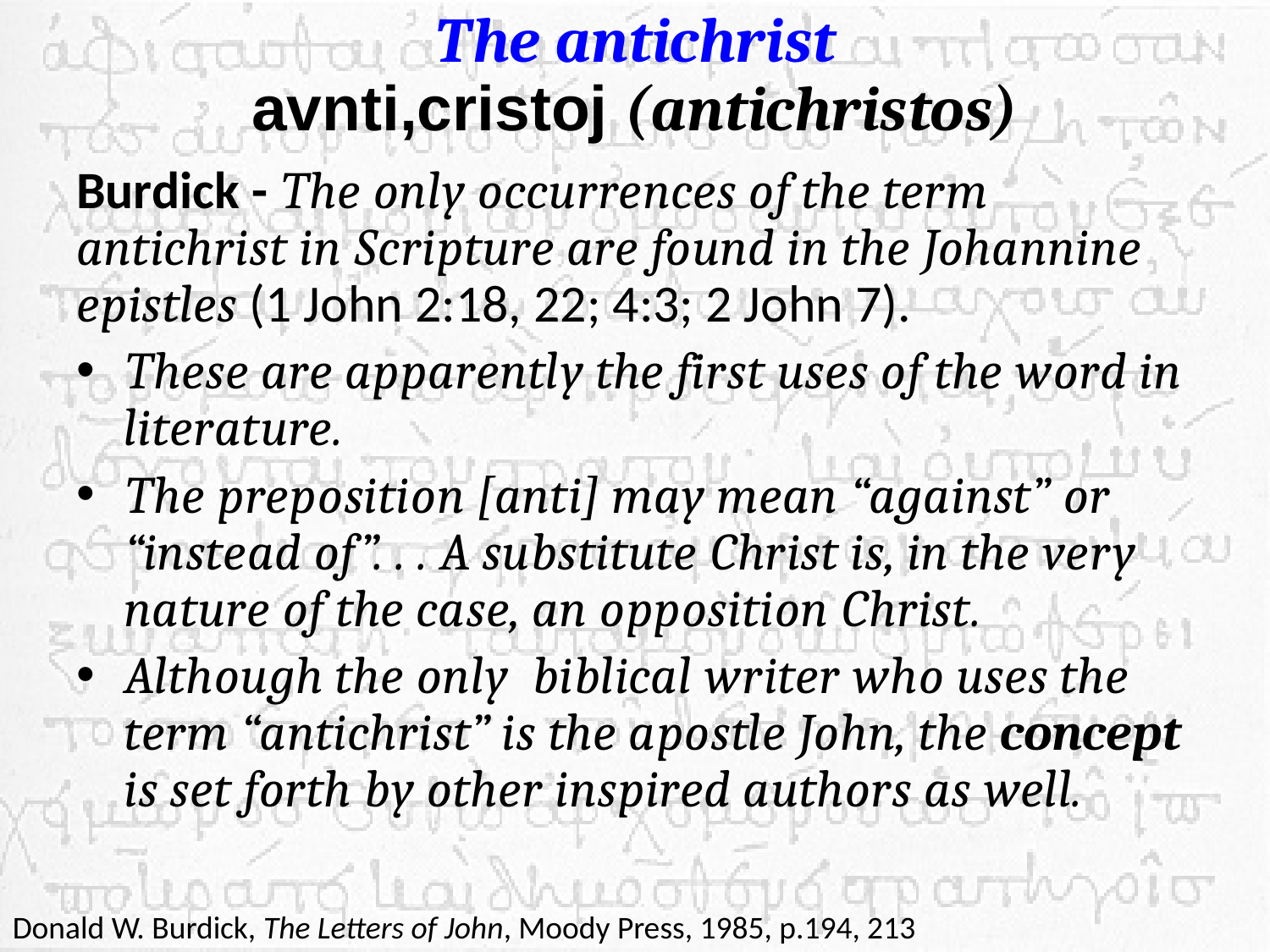

# The antichrist avnti,cristoj (antichristos)
Burdick - The only occurrences of the term antichrist in Scripture are found in the Johannine epistles (1 John 2:18, 22; 4:3; 2 John 7).
These are apparently the first uses of the word in literature.
The preposition [anti] may mean “against” or “instead of”. . . A substitute Christ is, in the very nature of the case, an opposition Christ.
Although the only  biblical writer who uses the term “antichrist” is the apostle John, the concept is set forth by other inspired authors as well.
Donald W. Burdick, The Letters of John, Moody Press, 1985, p.194, 213